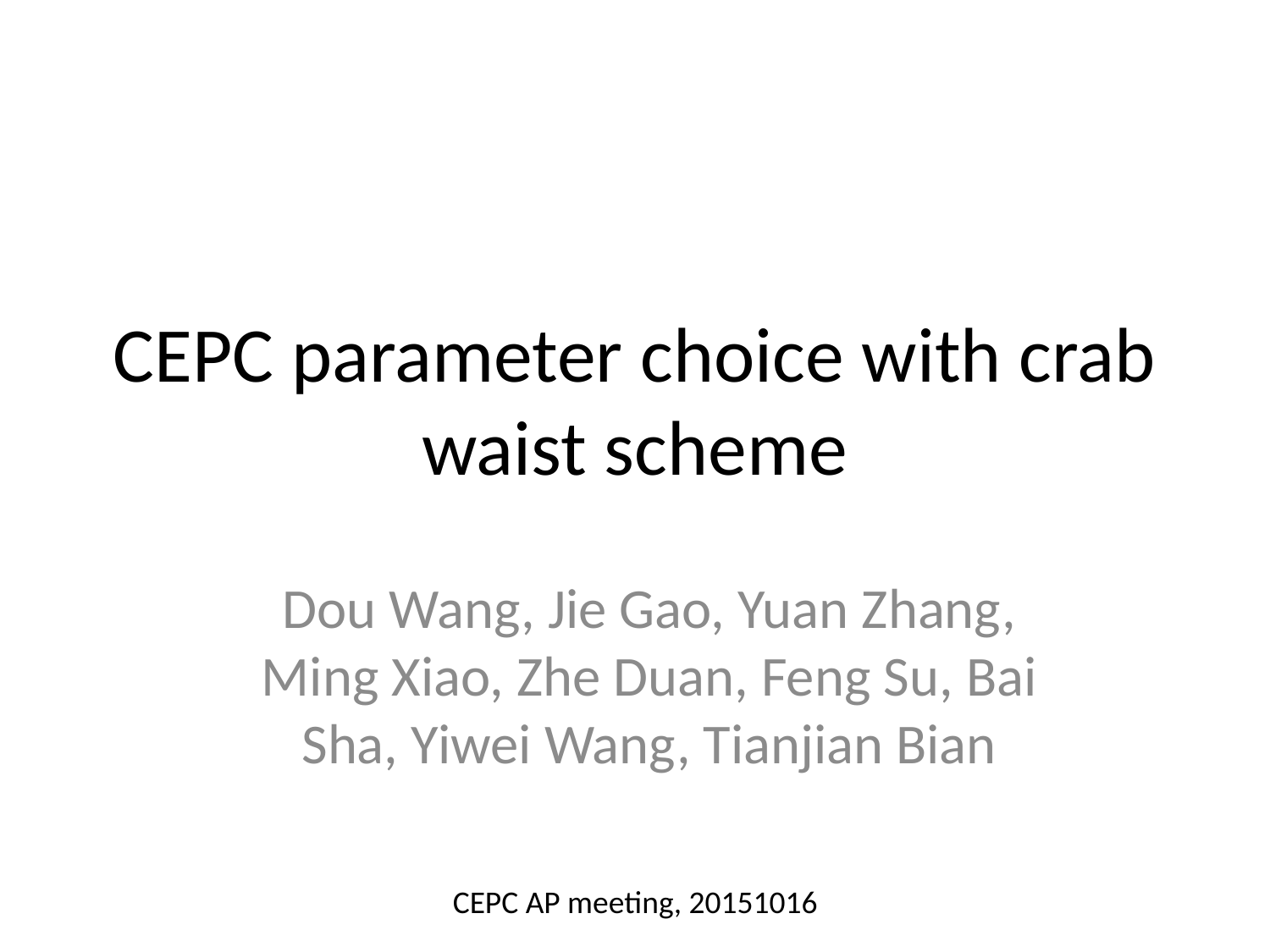

# CEPC parameter choice with crab waist scheme
Dou Wang, Jie Gao, Yuan Zhang, Ming Xiao, Zhe Duan, Feng Su, Bai Sha, Yiwei Wang, Tianjian Bian
CEPC AP meeting, 20151016